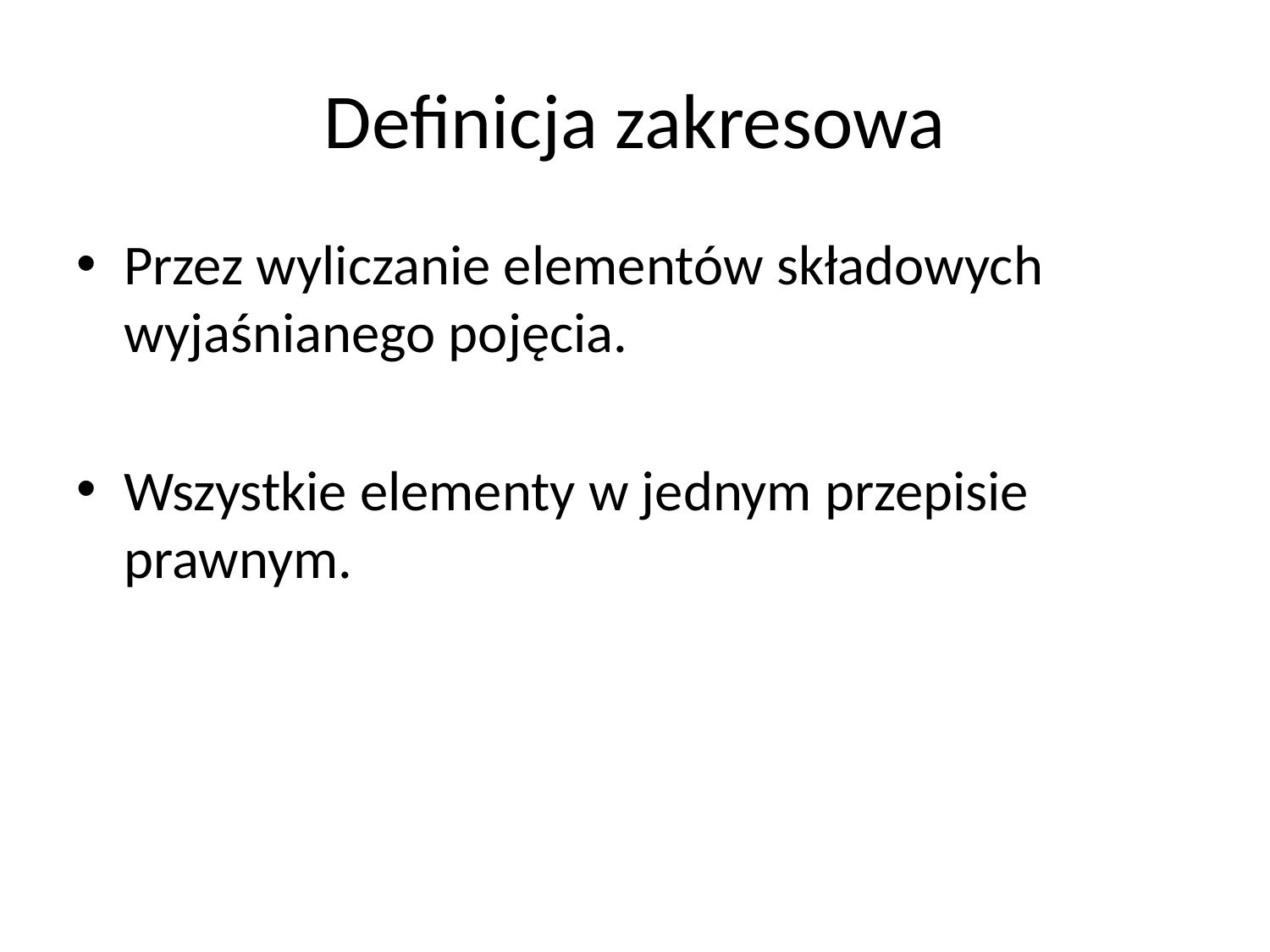

# Definicja zakresowa
Przez wyliczanie elementów składowych wyjaśnianego pojęcia.

Wszystkie elementy w jednym przepisie prawnym.